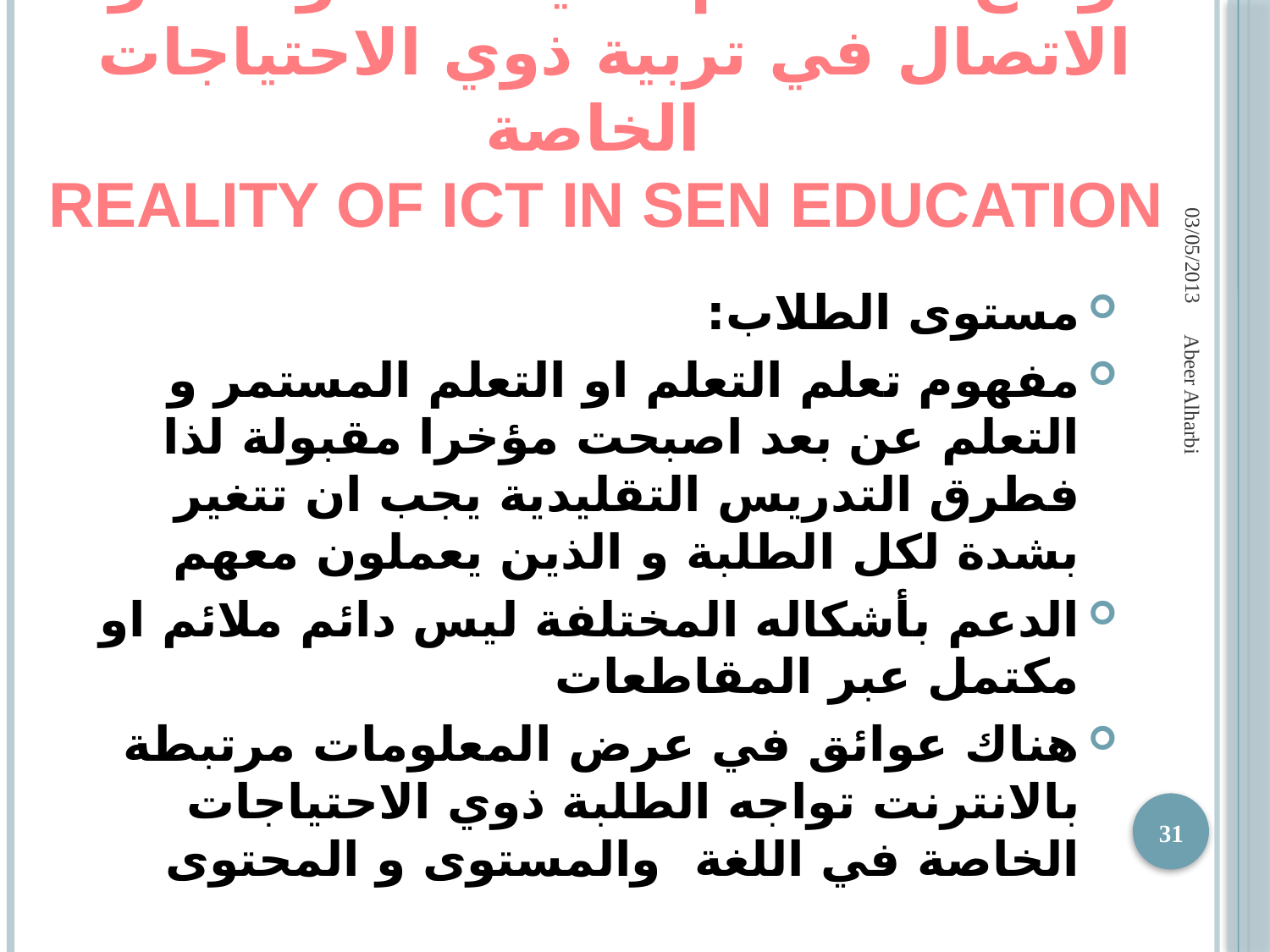

# واقع استخدام تقنية المعلومات و الاتصال في تربية ذوي الاحتياجات الخاصة reality of ICT in SEN education
03/05/2013
مستوى الطلاب:
مفهوم تعلم التعلم او التعلم المستمر و التعلم عن بعد اصبحت مؤخرا مقبولة لذا فطرق التدريس التقليدية يجب ان تتغير بشدة لكل الطلبة و الذين يعملون معهم
الدعم بأشكاله المختلفة ليس دائم ملائم او مكتمل عبر المقاطعات
هناك عوائق في عرض المعلومات مرتبطة بالانترنت تواجه الطلبة ذوي الاحتياجات الخاصة في اللغة  والمستوى و المحتوى

Abeer Alharbi
31